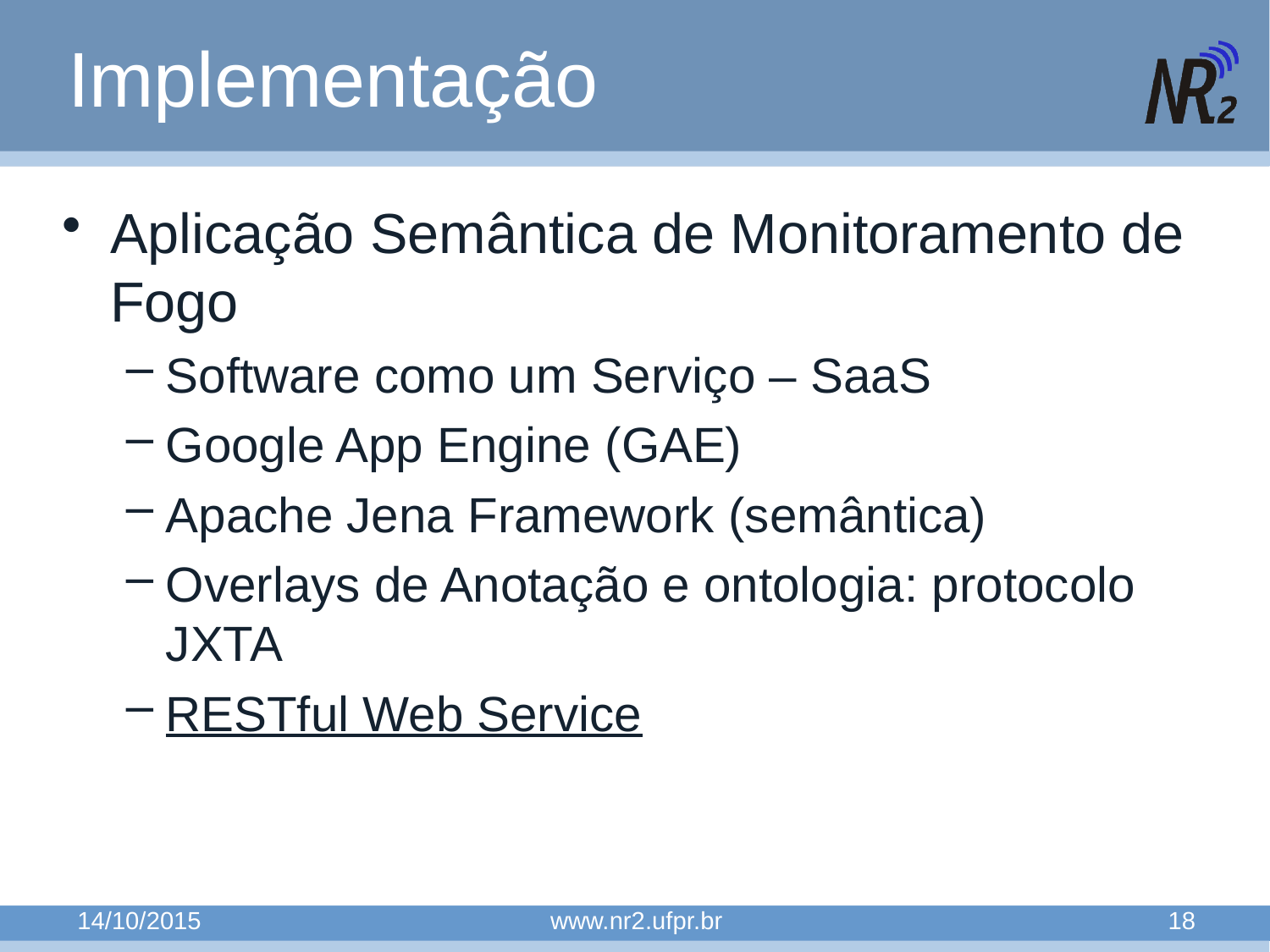

# Implementação
Aplicação Semântica de Monitoramento de Fogo
Software como um Serviço – SaaS
Google App Engine (GAE)
Apache Jena Framework (semântica)
Overlays de Anotação e ontologia: protocolo JXTA
RESTful Web Service
14/10/2015
www.nr2.ufpr.br
18